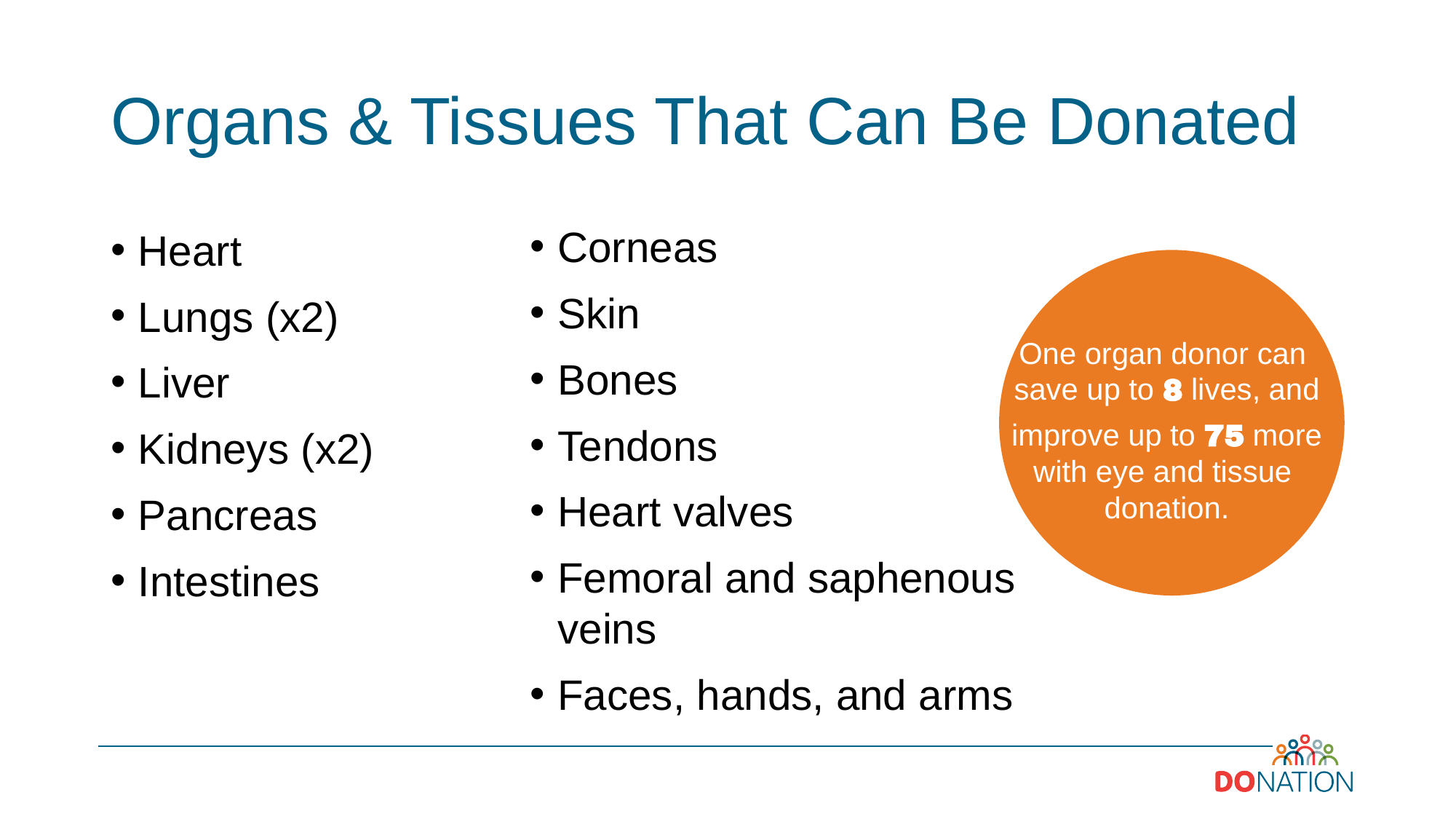

# Organs & Tissues That Can Be Donated
Corneas
Skin
Bones
Tendons
Heart valves
Femoral and saphenous veins
Faces, hands, and arms
Heart
Lungs (x2)
Liver
Kidneys (x2)
Pancreas
Intestines

One organ donor can
save up to 8 lives, and
improve up to 75 more
with eye and tissue
donation.